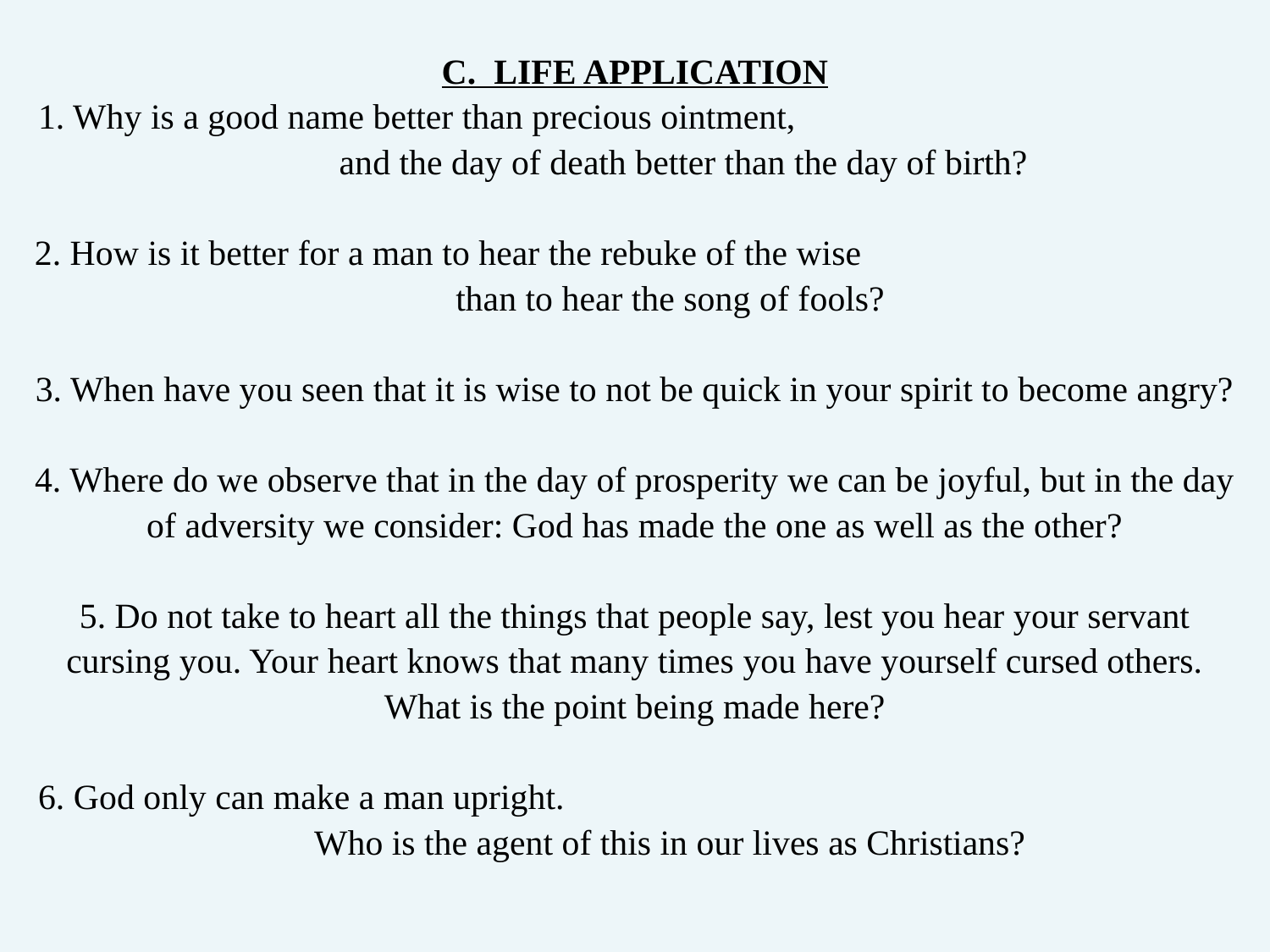

# C.  LIFE APPLICATION 1. Why is a good name better than precious ointment,                                                             and the day of death better than the day of birth? 2. How is it better for a man to hear the rebuke of the wise                                                   than to hear the song of fools? 3. When have you seen that it is wise to not be quick in your spirit to become angry? 4. Where do we observe that in the day of prosperity we can be joyful, but in the day of adversity we consider: God has made the one as well as the other? 5. Do not take to heart all the things that people say, lest you hear your servant cursing you. Your heart knows that many times you have yourself cursed others. What is the point being made here? 6. God only can make a man upright.                                                                                    Who is the agent of this in our lives as Christians?